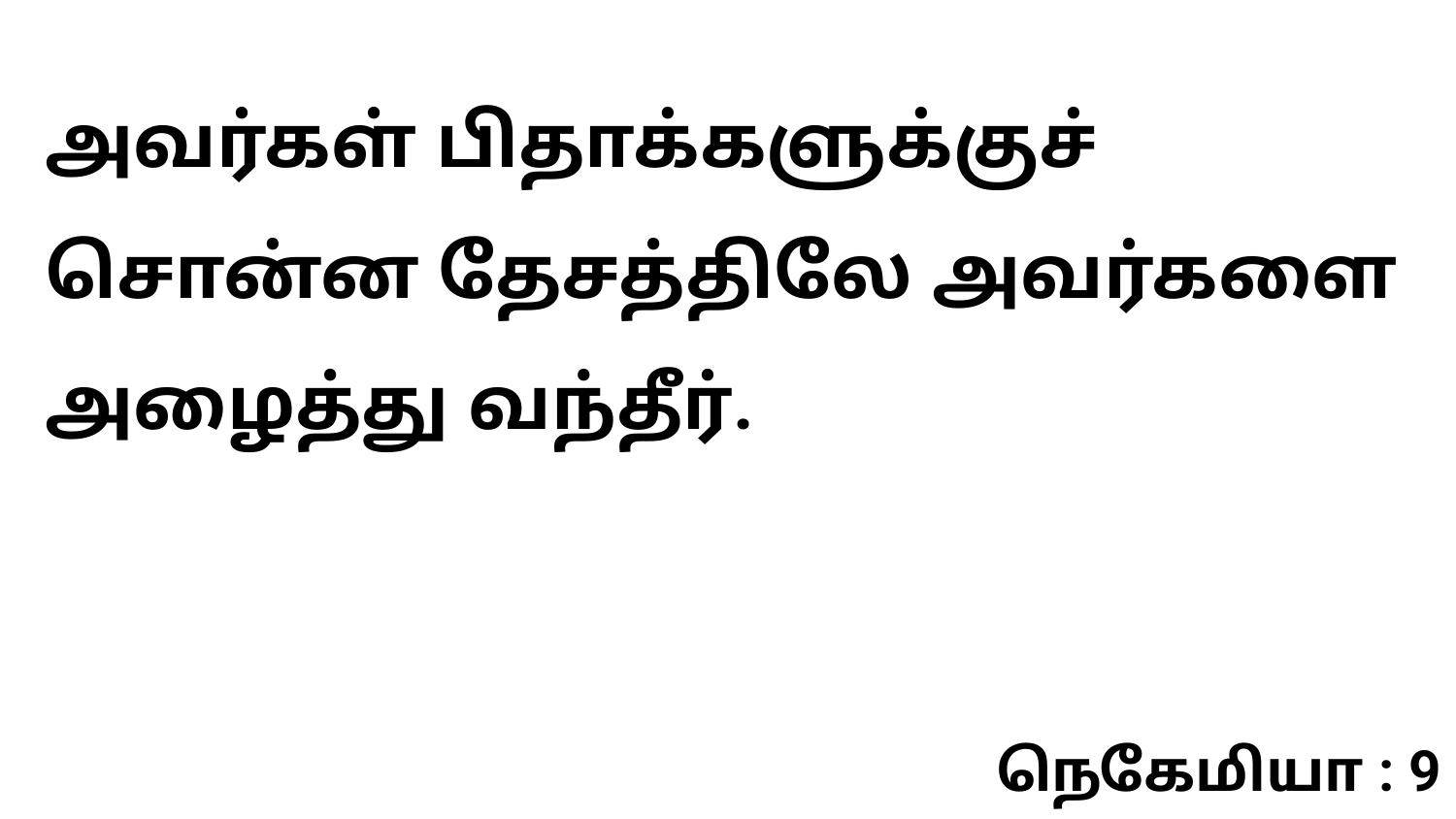

அவர்கள் பிதாக்களுக்குச் சொன்ன தேசத்திலே அவர்களை அழைத்து வந்தீர்.
நெகேமியா : 9